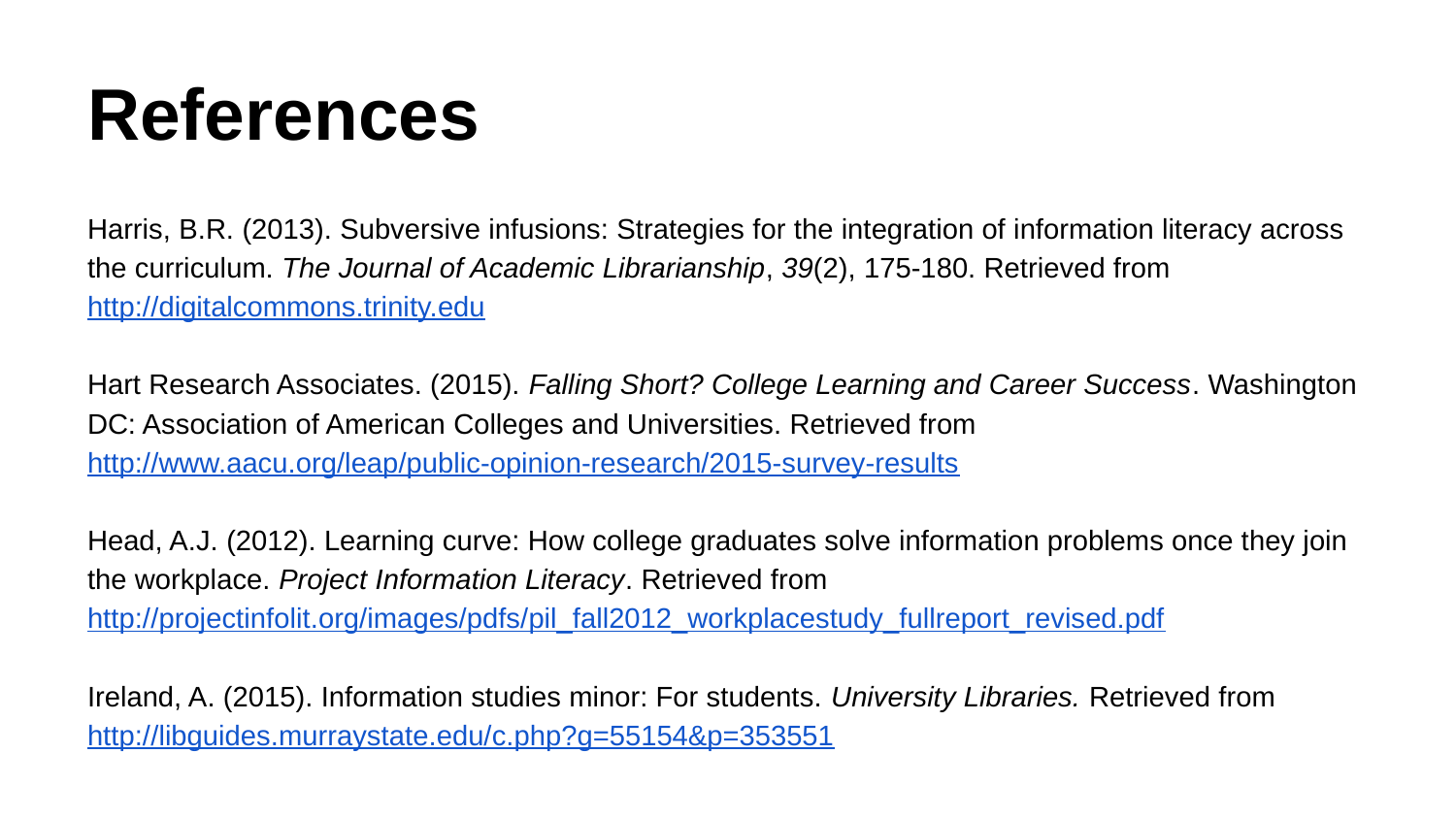

# References
Harris, B.R. (2013). Subversive infusions: Strategies for the integration of information literacy across the curriculum. The Journal of Academic Librarianship, 39(2), 175-180. Retrieved from http://digitalcommons.trinity.edu

Hart Research Associates. (2015). Falling Short? College Learning and Career Success. Washington DC: Association of American Colleges and Universities. Retrieved from http://www.aacu.org/leap/public-opinion-research/2015-survey-results

Head, A.J. (2012). Learning curve: How college graduates solve information problems once they join the workplace. Project Information Literacy. Retrieved from http://projectinfolit.org/images/pdfs/pil_fall2012_workplacestudy_fullreport_revised.pdf

Ireland, A. (2015). Information studies minor: For students. University Libraries. Retrieved from http://libguides.murraystate.edu/c.php?g=55154&p=353551